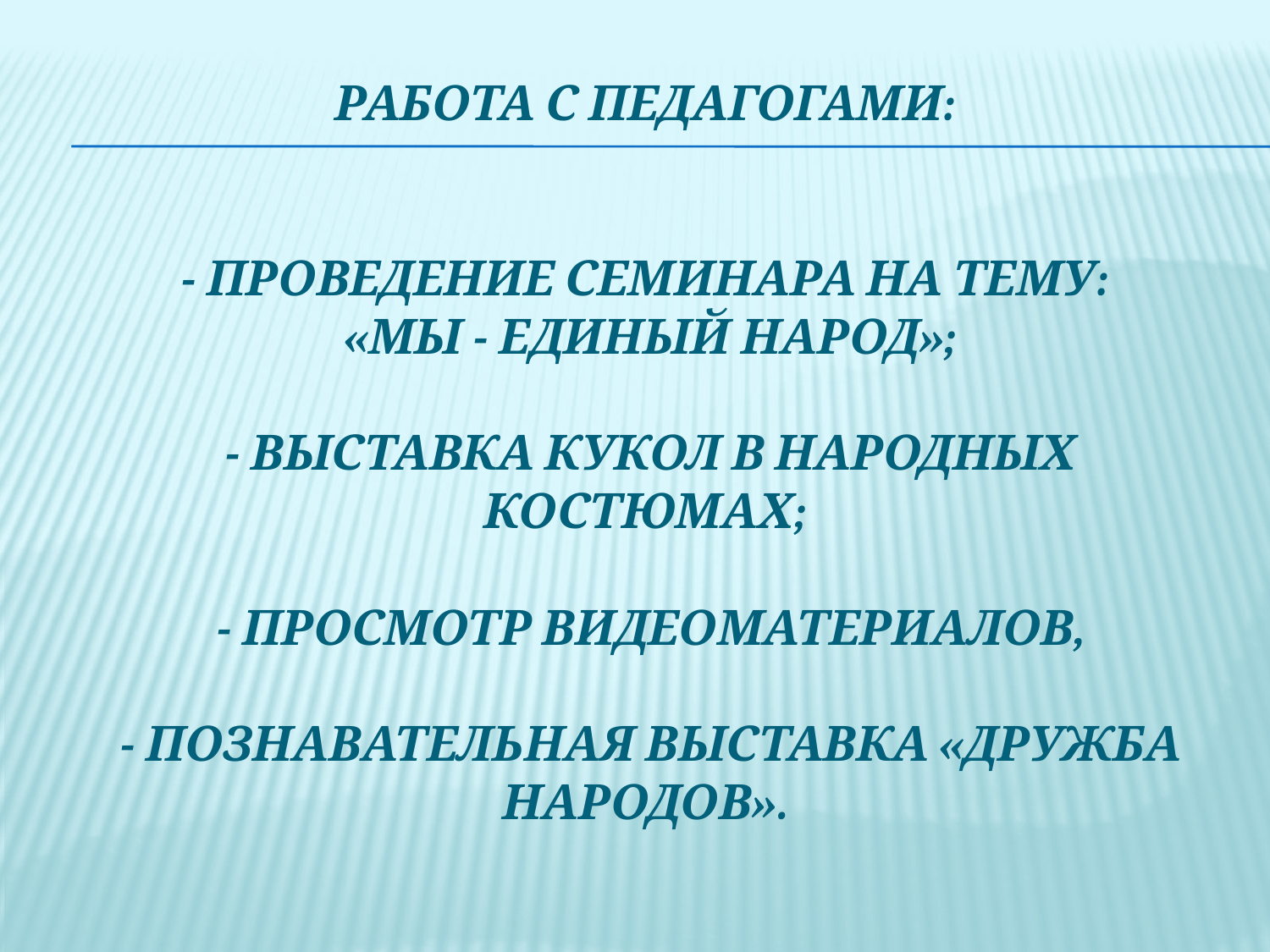

# Работа с педагогами: - проведение семинара на тему: «Мы - единый народ»; - выставка кукол в народных костюмах; - просмотр видеоматериалов, - познавательная выставка «Дружба народов».